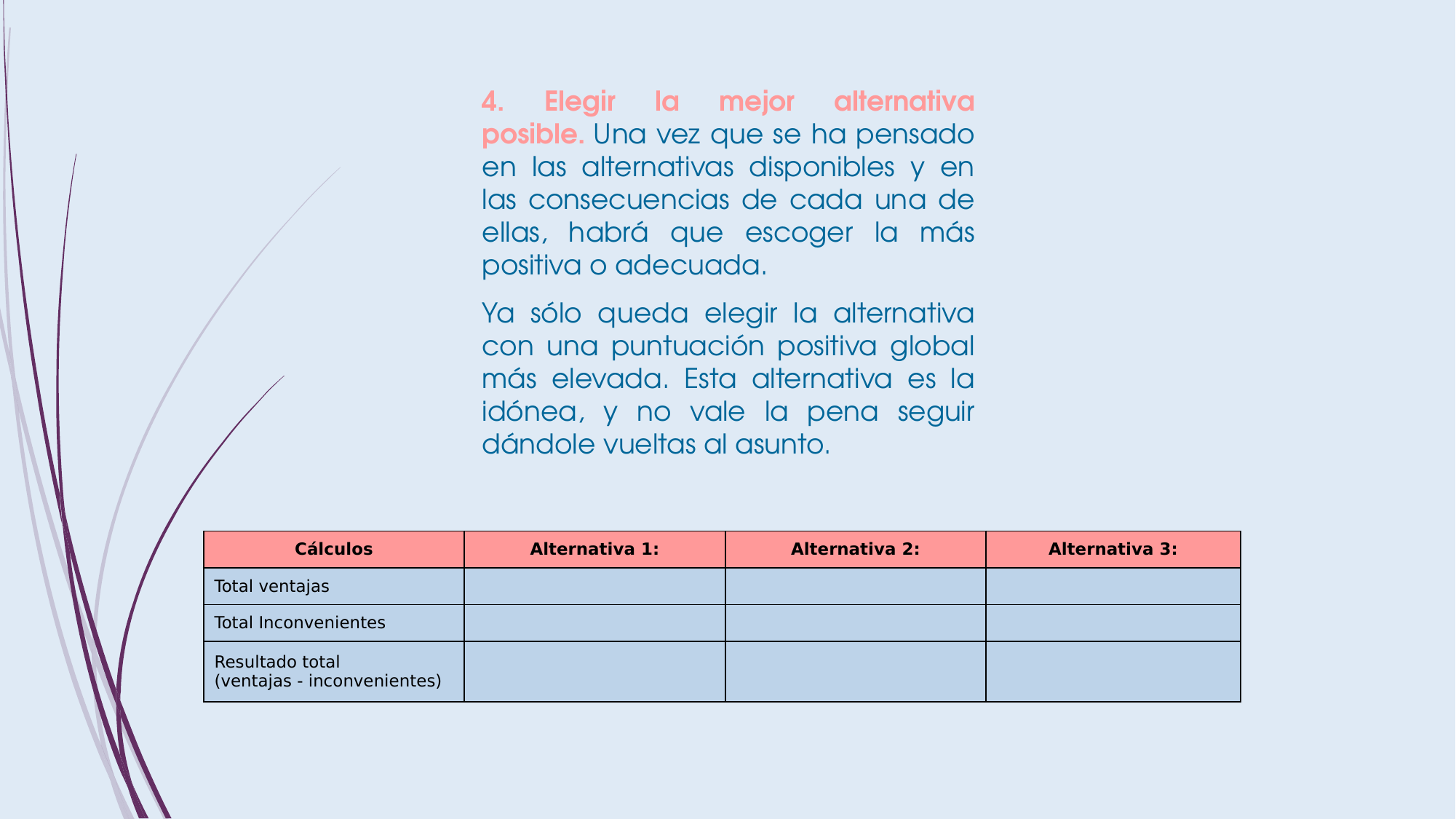

4. Elegir la mejor alternativa posible. Una vez que se ha pensado en las alternativas disponibles y en las consecuencias de cada una de ellas, habrá que escoger la más positiva o adecuada.
Ya sólo queda elegir la alternativa con una puntuación positiva global más elevada. Esta alternativa es la idónea, y no vale la pena seguir dándole vueltas al asunto.
| Cálculos | Alternativa 1: | Alternativa 2: | Alternativa 3: |
| --- | --- | --- | --- |
| Total ventajas |  |  |  |
| Total Inconvenientes |  |  |  |
| Resultado total (ventajas - inconvenientes) |  |  |  |